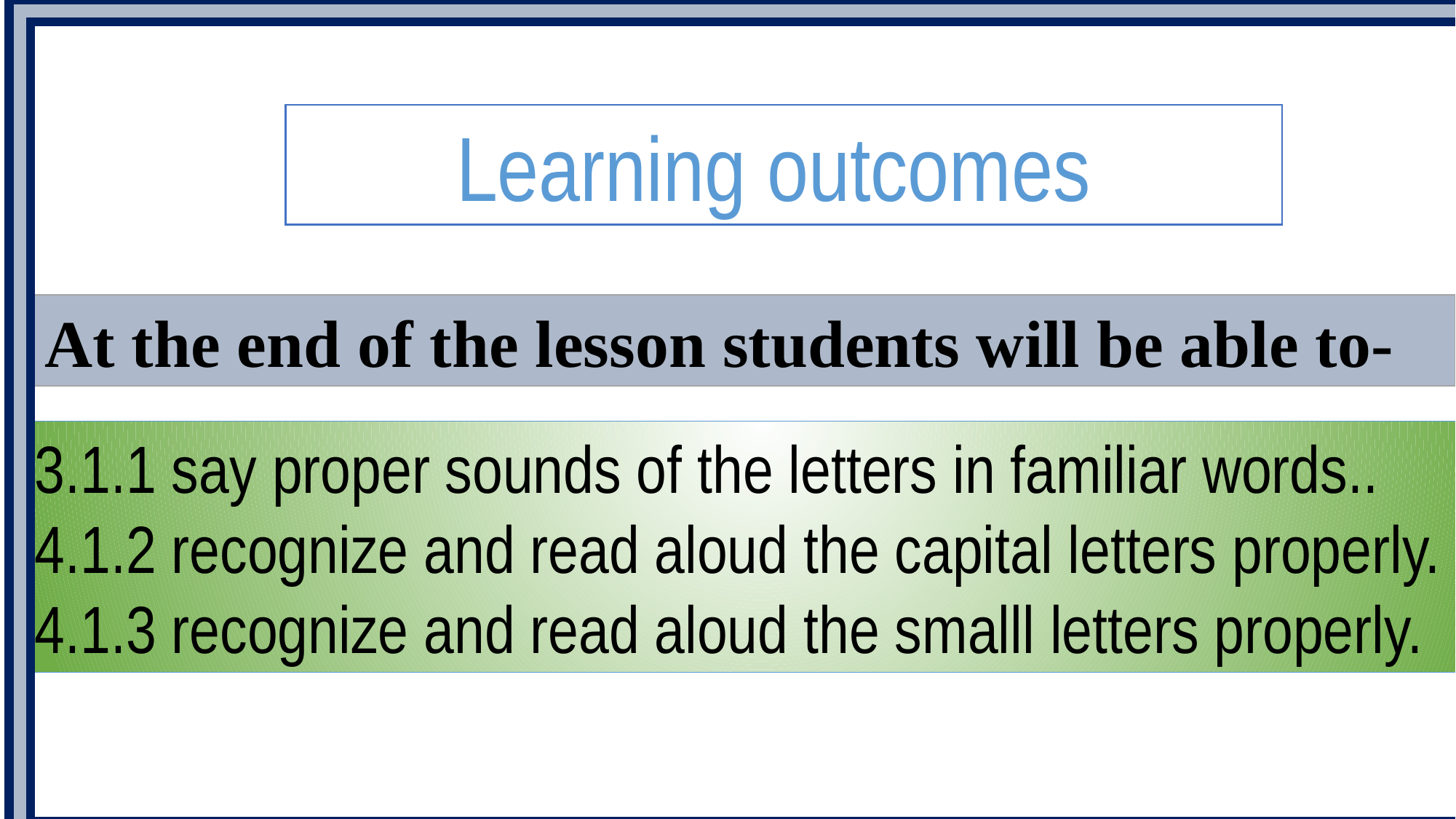

Learning outcomes
At the end of the lesson students will be able to-
3.1.1 say proper sounds of the letters in familiar words..
4.1.2 recognize and read aloud the capital letters properly.
4.1.3 recognize and read aloud the smalll letters properly.